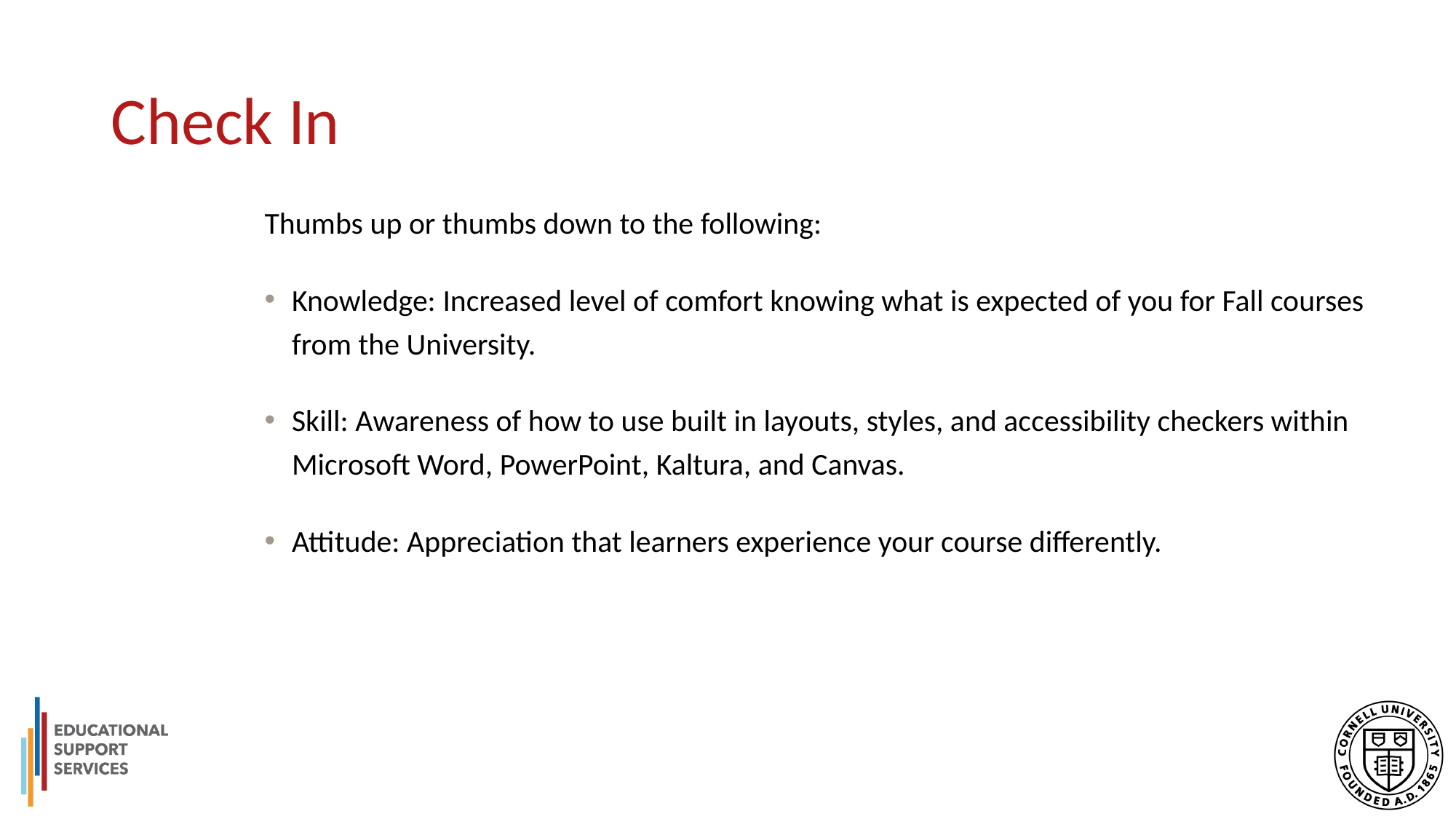

# Check In
Thumbs up or thumbs down to the following:
Knowledge: Increased level of comfort knowing what is expected of you for Fall courses from the University.
Skill: Awareness of how to use built in layouts, styles, and accessibility checkers within Microsoft Word, PowerPoint, Kaltura, and Canvas.
Attitude: Appreciation that learners experience your course differently.